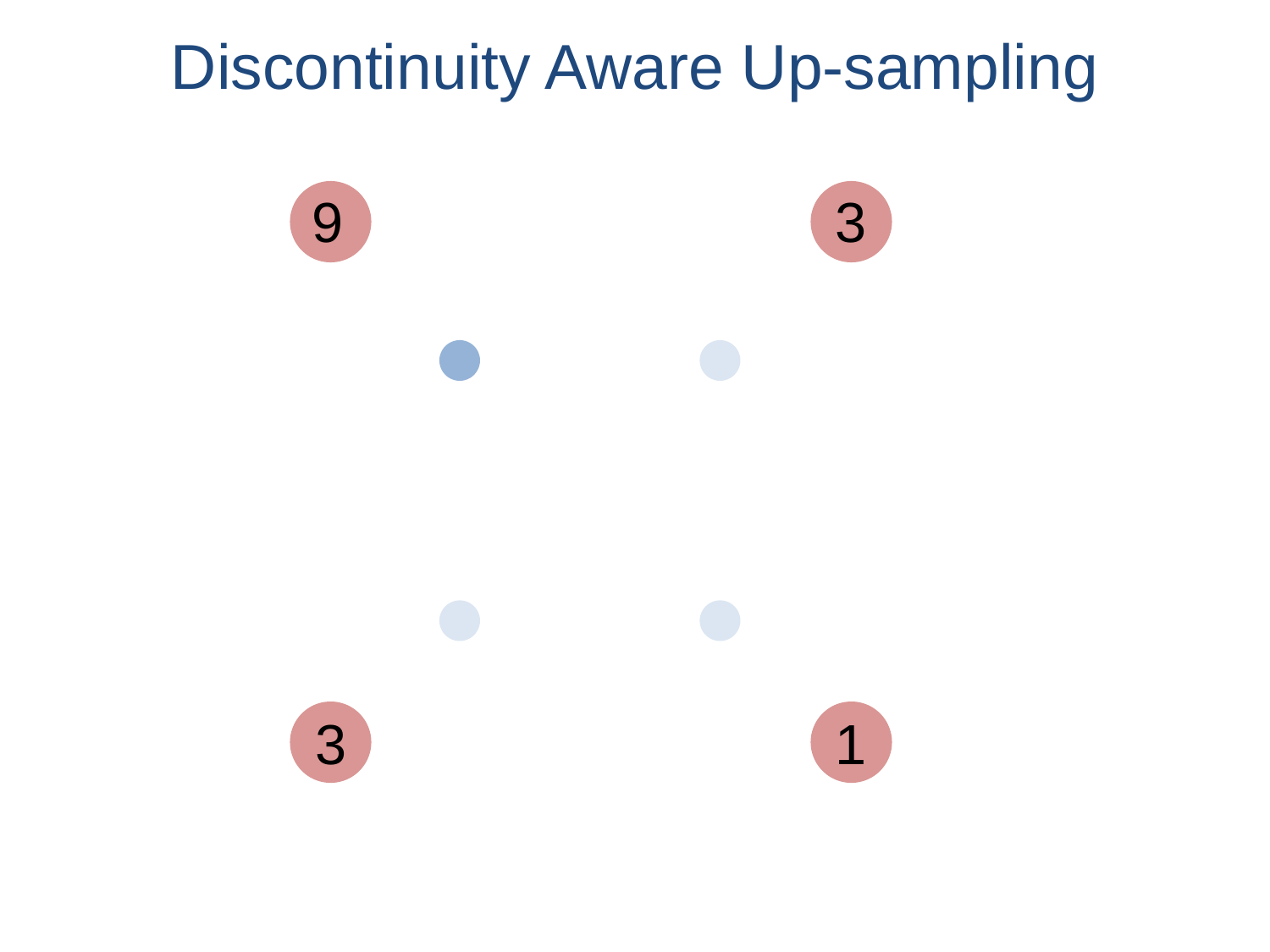

# Discontinuity Aware Up-sampling

9
3
3
1